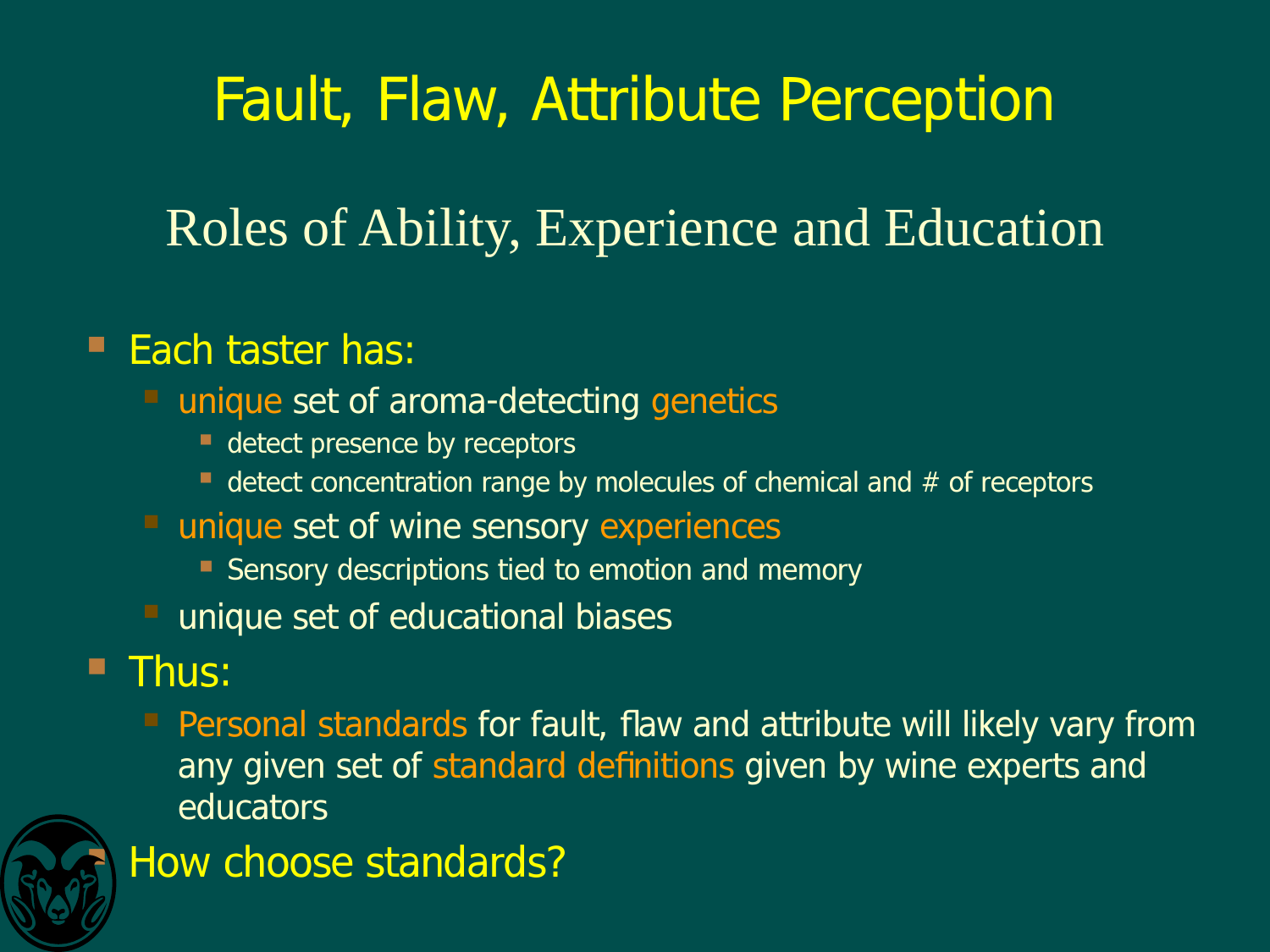

# Fault, Flaw, Attribute Perception Roles of Ability, Experience and Education
Each taster has:
unique set of aroma-detecting genetics
detect presence by receptors
detect concentration range by molecules of chemical and # of receptors
unique set of wine sensory experiences
Sensory descriptions tied to emotion and memory
unique set of educational biases
Thus:
Personal standards for fault, flaw and attribute will likely vary from any given set of standard definitions given by wine experts and educators
How choose standards?